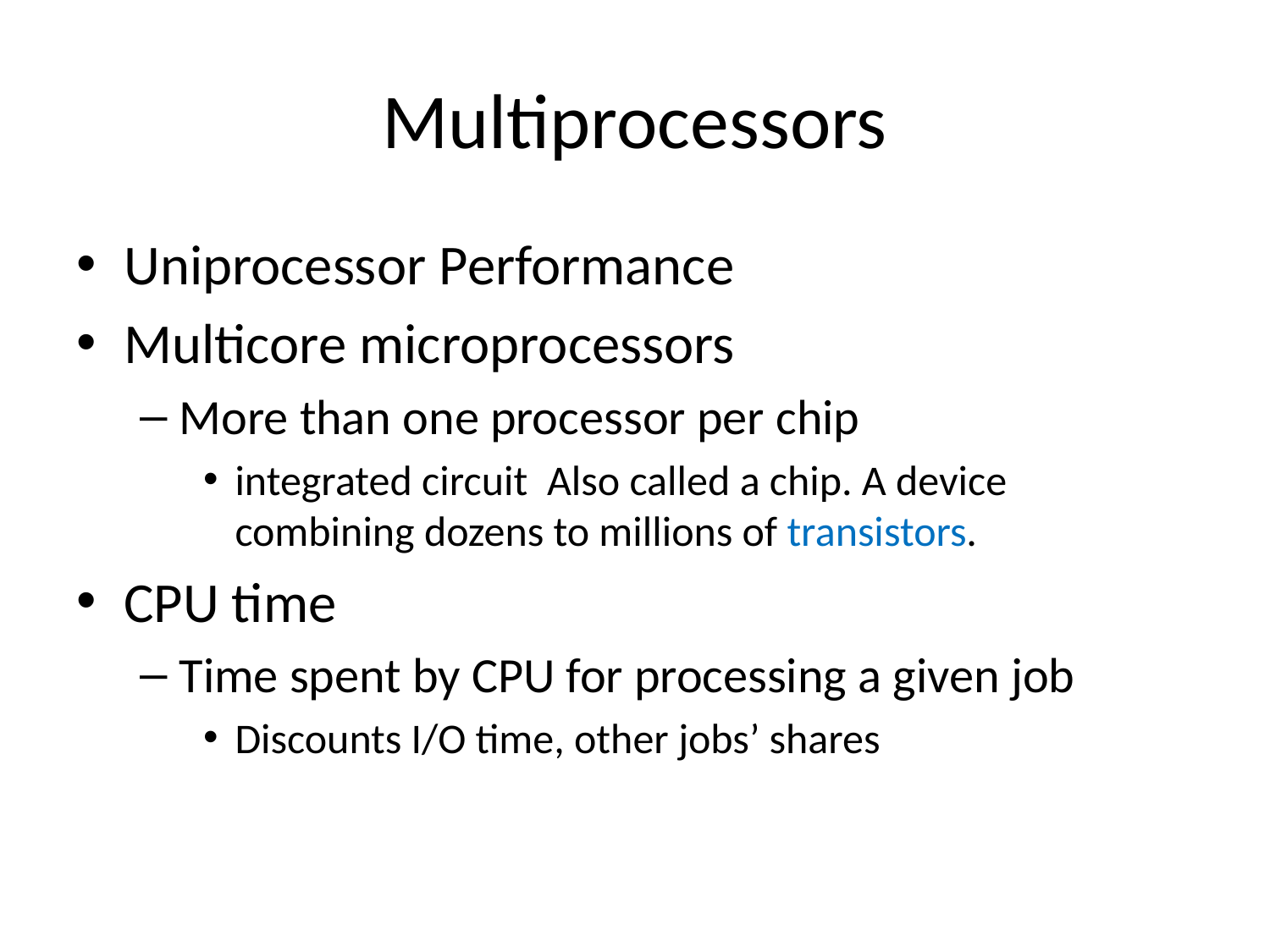

# Multiprocessors
Uniprocessor Performance
Multicore microprocessors
More than one processor per chip
integrated circuit  Also called a chip. A device combining dozens to millions of transistors.
CPU time
Time spent by CPU for processing a given job
Discounts I/O time, other jobs’ shares